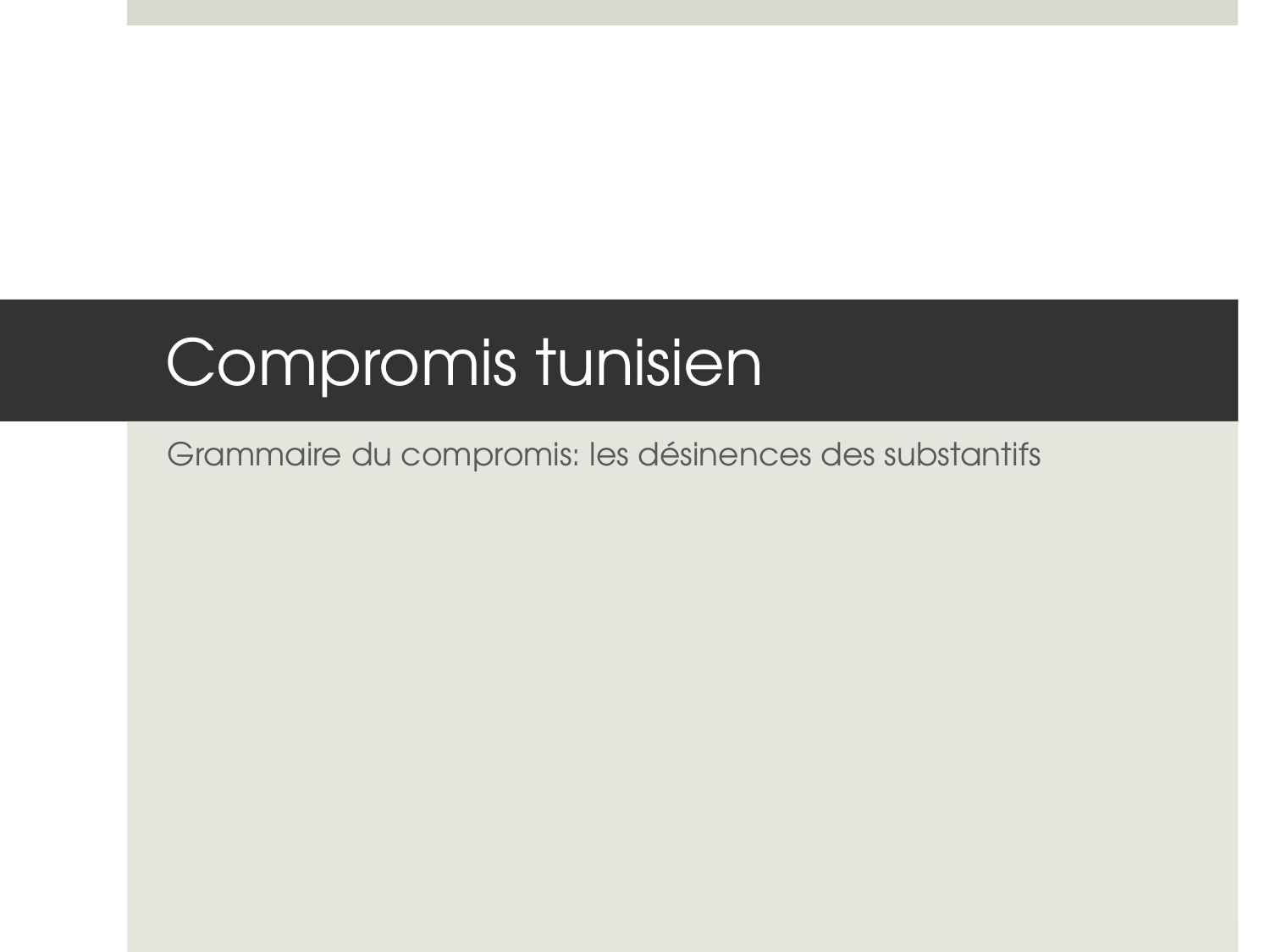

# Compromis tunisien
Grammaire du compromis: les désinences des substantifs